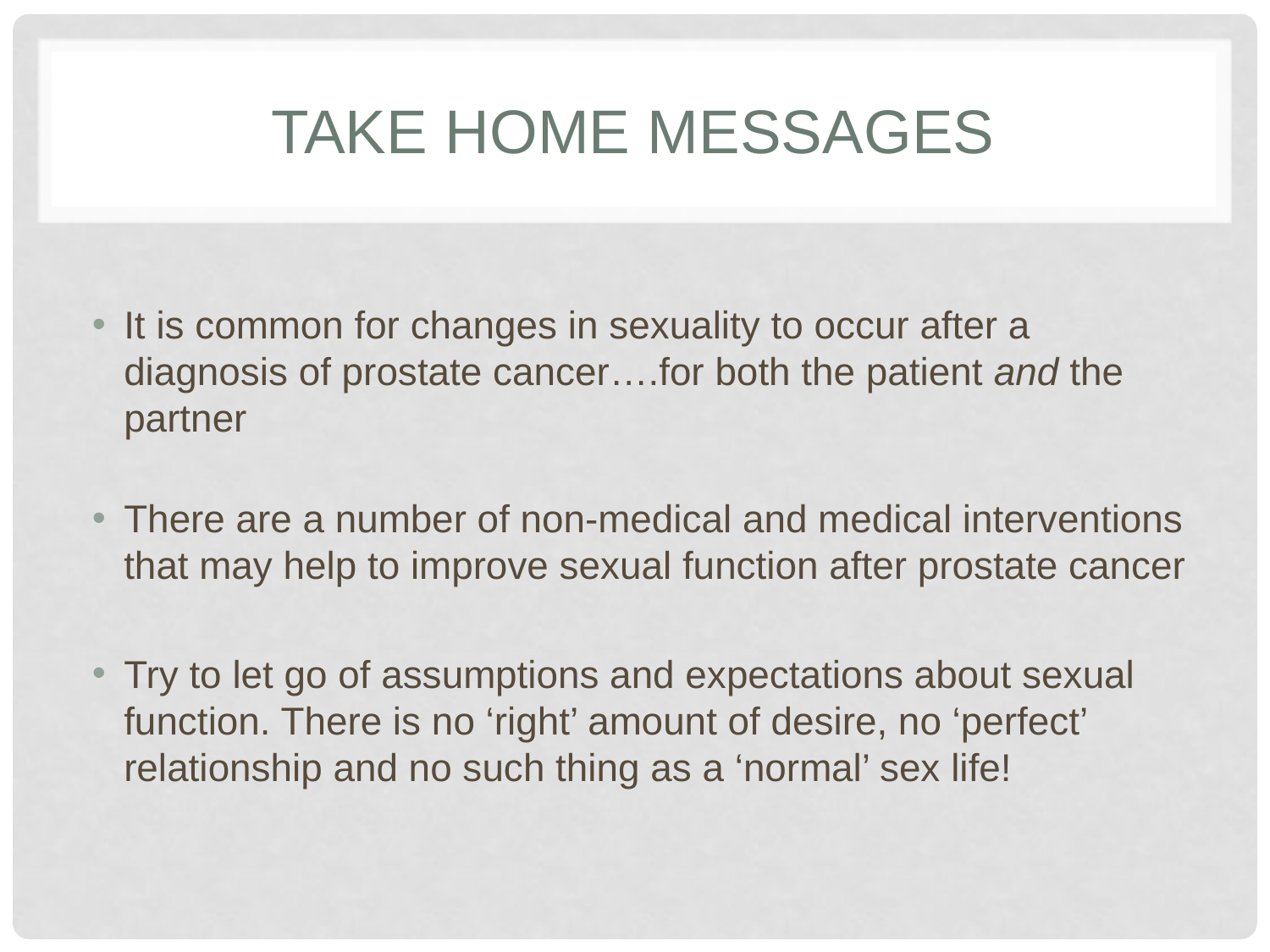

# Take home messages
It is common for changes in sexuality to occur after a diagnosis of prostate cancer….for both the patient and the partner
There are a number of non-medical and medical interventions that may help to improve sexual function after prostate cancer

Try to let go of assumptions and expectations about sexual function. There is no ‘right’ amount of desire, no ‘perfect’ relationship and no such thing as a ‘normal’ sex life!